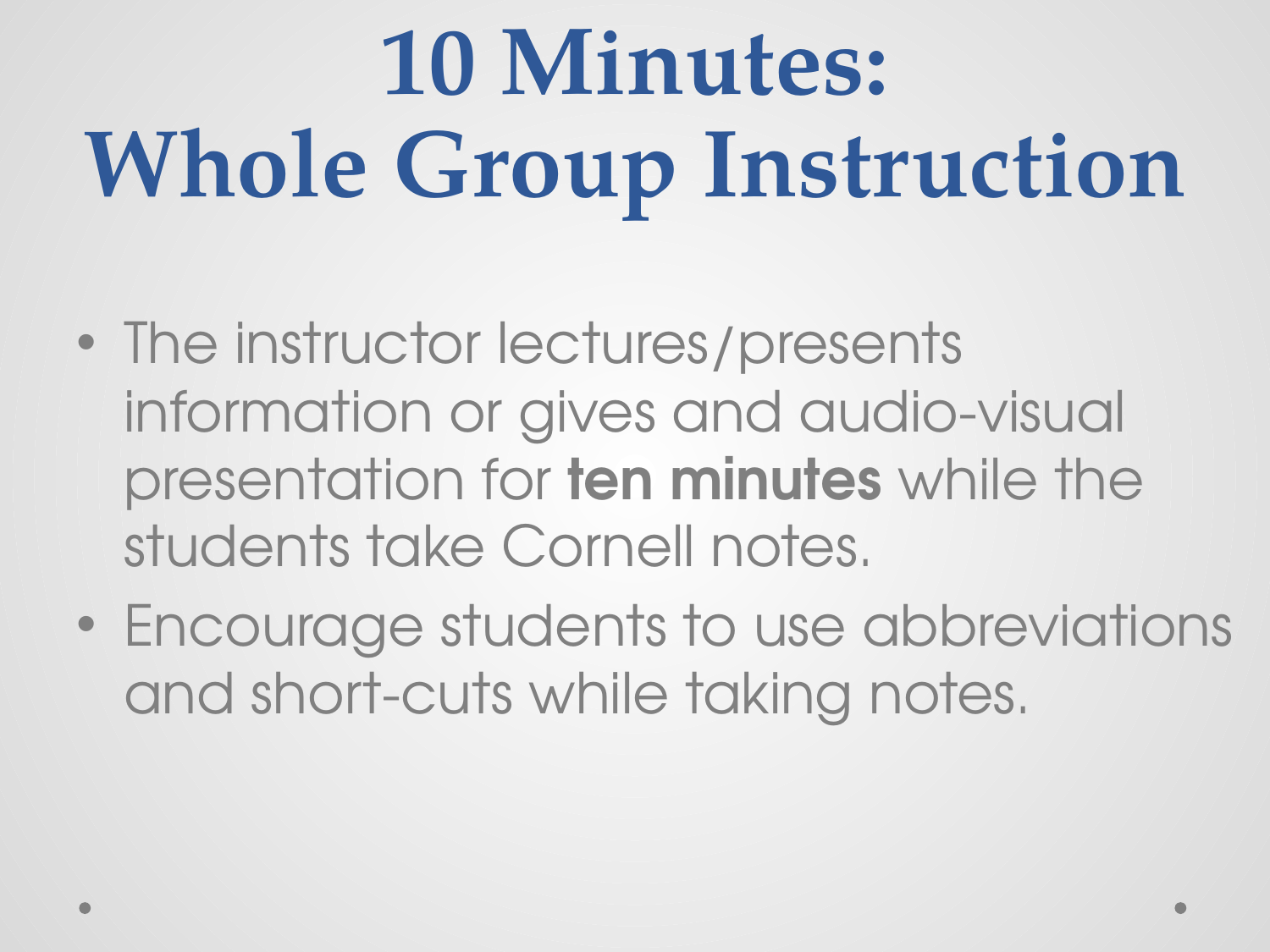

# 10 Minutes: Whole Group Instruction

The instructor lectures/presents information or gives and audio-visual presentation for ten minutes while the students take Cornell notes.
Encourage students to use abbreviations and short-cuts while taking notes.